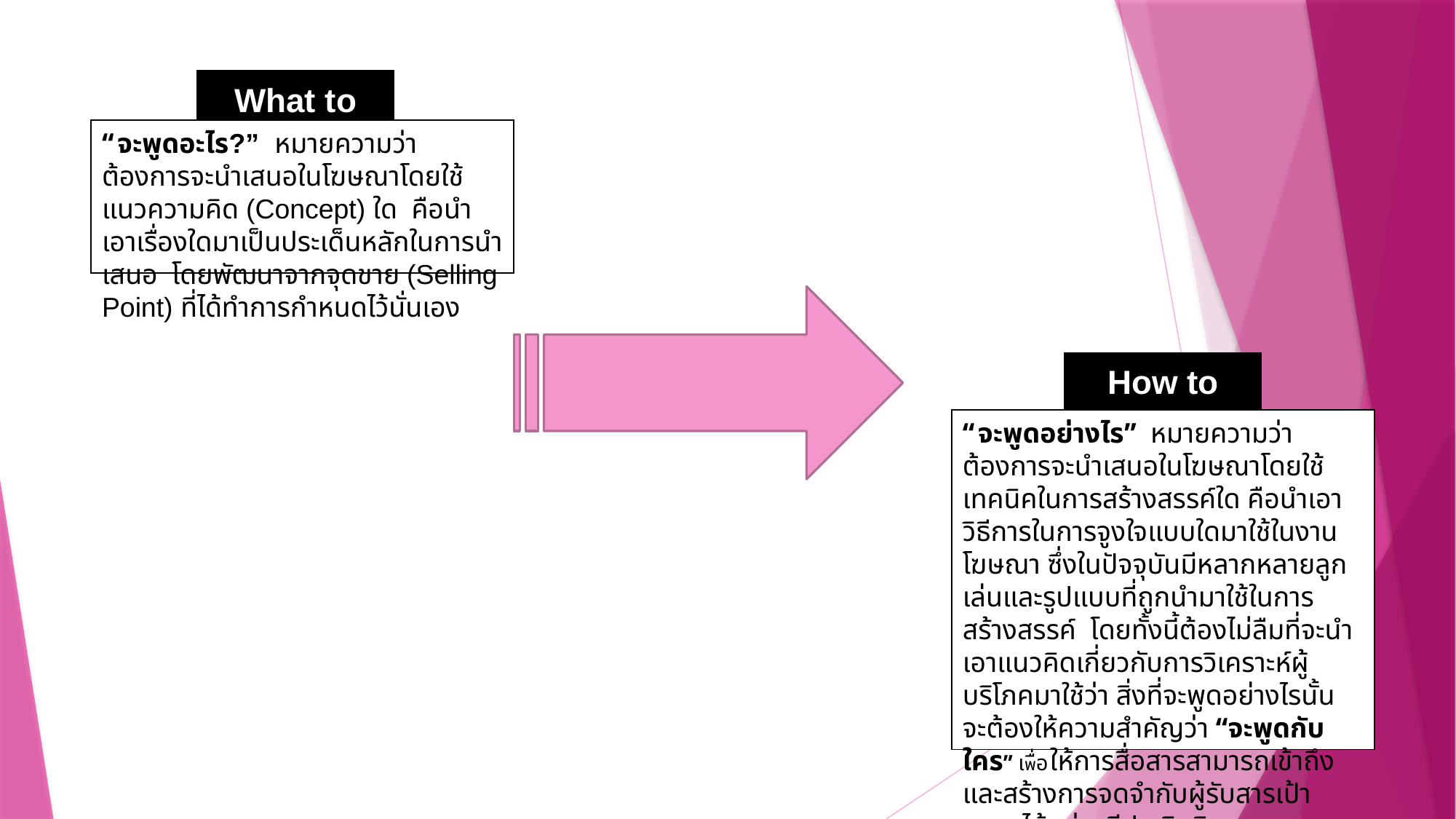

What to say ?
“จะพูดอะไร?”  หมายความว่า ต้องการจะนำเสนอในโฆษณาโดยใช้แนวความคิด (Concept) ใด  คือนำเอาเรื่องใดมาเป็นประเด็นหลักในการนำเสนอ  โดยพัฒนาจากจุดขาย (Selling Point) ที่ได้ทำการกำหนดไว้นั่นเอง

How to say it ?
“จะพูดอย่างไร”  หมายความว่า ต้องการจะนำเสนอในโฆษณาโดยใช้เทคนิคในการสร้างสรรค์ใด คือนำเอาวิธีการในการจูงใจแบบใดมาใช้ในงานโฆษณา ซึ่งในปัจจุบันมีหลากหลายลูกเล่นและรูปแบบที่ถูกนำมาใช้ในการสร้างสรรค์  โดยทั้งนี้ต้องไม่ลืมที่จะนำเอาแนวคิดเกี่ยวกับการวิเคราะห์ผู้บริโภคมาใช้ว่า สิ่งที่จะพูดอย่างไรนั้น จะต้องให้ความสำคัญว่า “จะพูดกับใคร” เพื่อให้การสื่อสารสามารถเข้าถึงและสร้างการจดจำกับผู้รับสารเป้าหมายได้อย่างมีประสิทธิภาพสอดคล้องตามวัตถุประสงค์ของการสื่อสารโฆษณานั้น ๆ